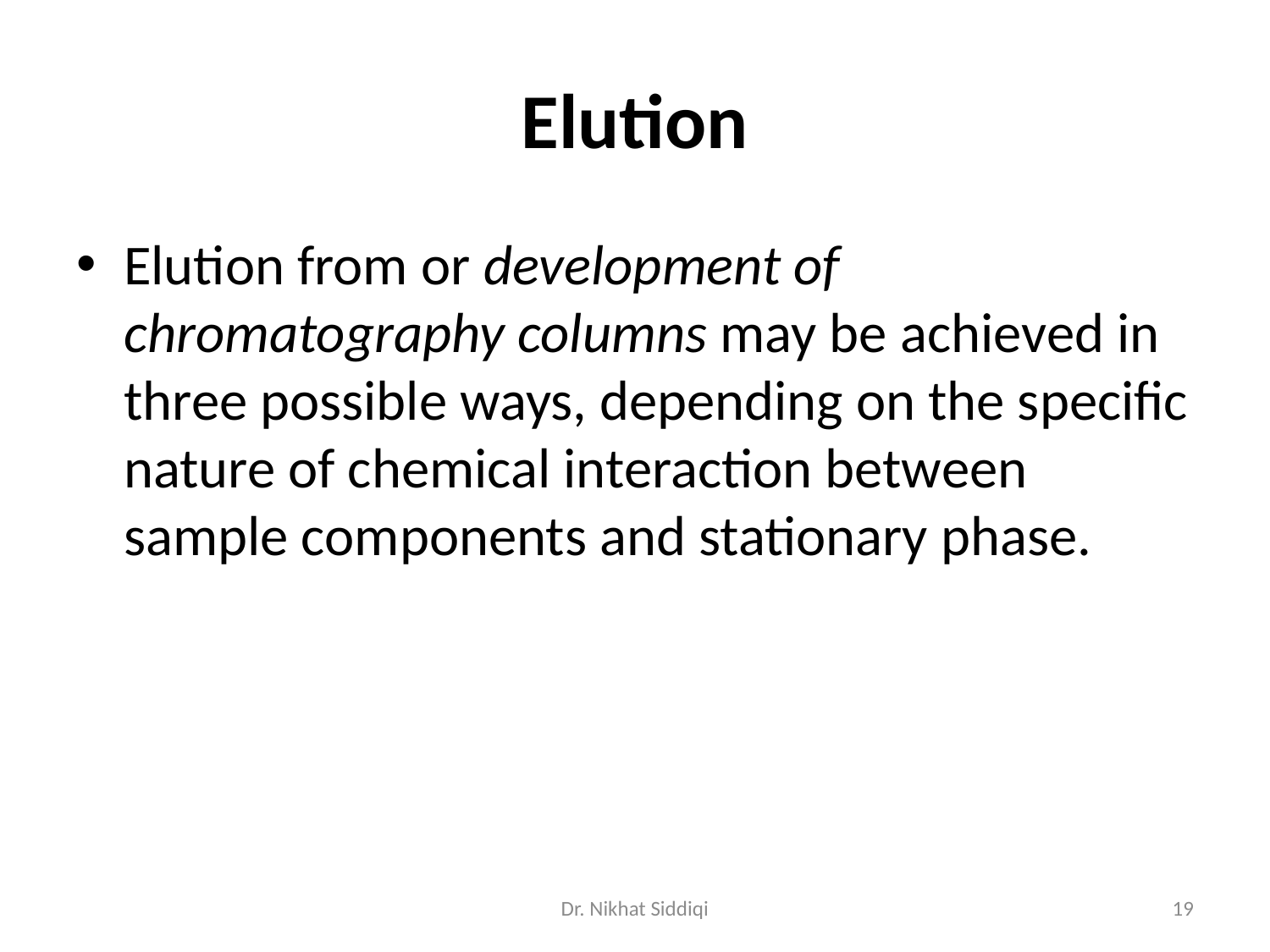

# Elution
Elution from or development of chromatography columns may be achieved in three possible ways, depending on the specific nature of chemical interaction between sample components and stationary phase.
Dr. Nikhat Siddiqi
19